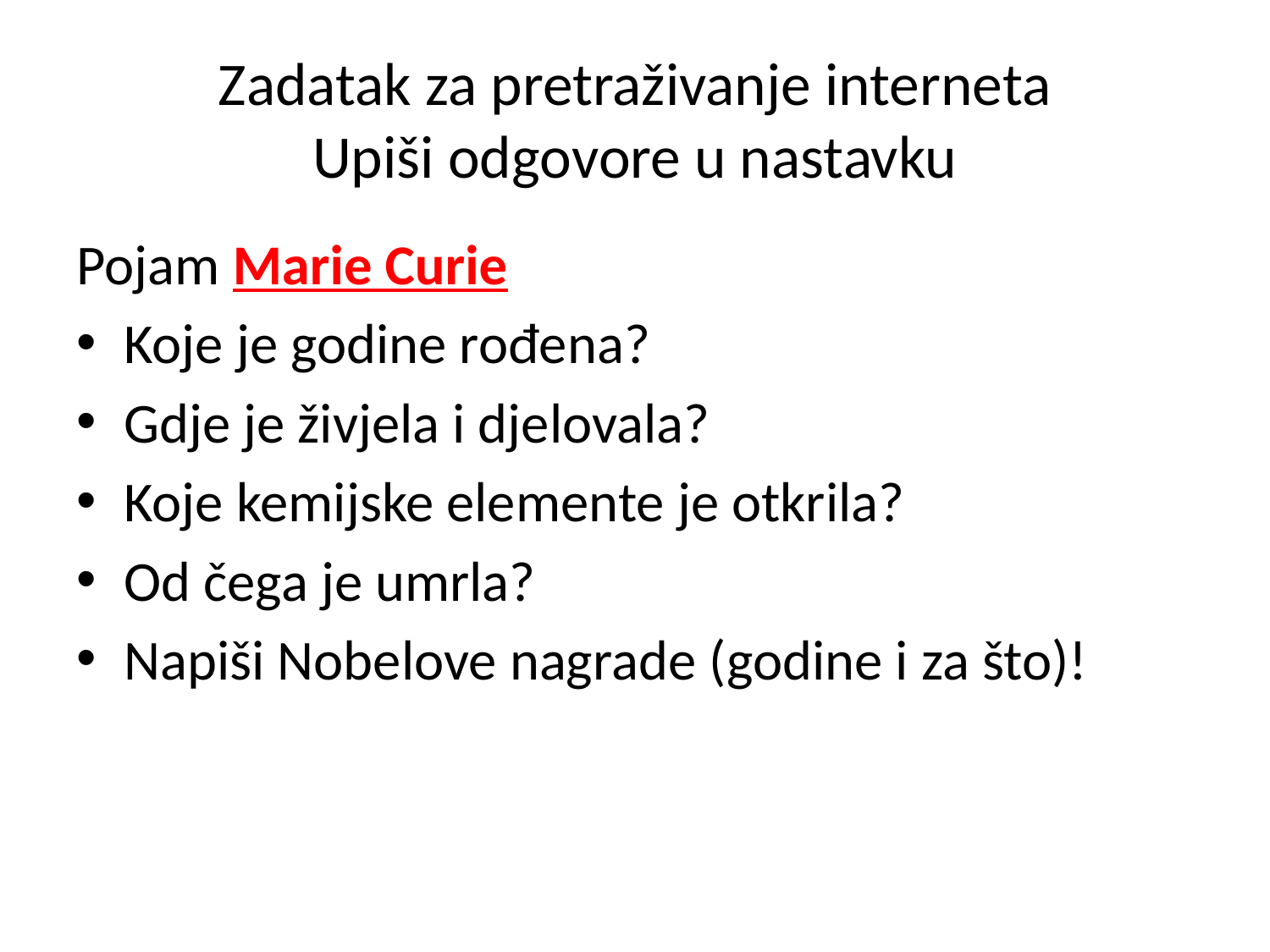

# Zadatak za pretraživanje interneta Upiši odgovore u nastavku
Pojam Marie Curie
Koje je godine rođena?
Gdje je živjela i djelovala?
Koje kemijske elemente je otkrila?
Od čega je umrla?
Napiši Nobelove nagrade (godine i za što)!